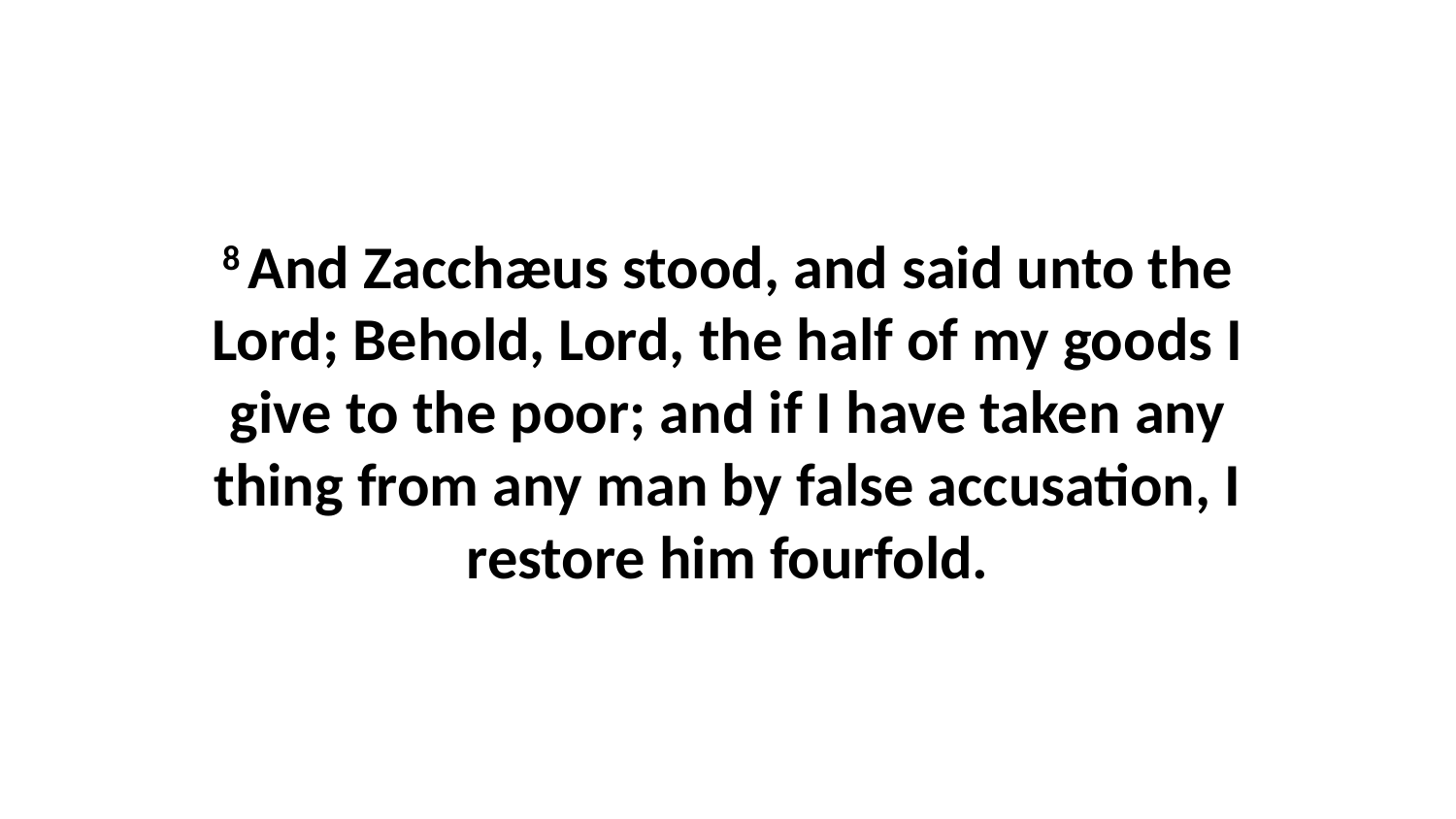

8 And Zacchæus stood, and said unto the Lord; Behold, Lord, the half of my goods I give to the poor; and if I have taken any thing from any man by false accusation, I restore him fourfold.